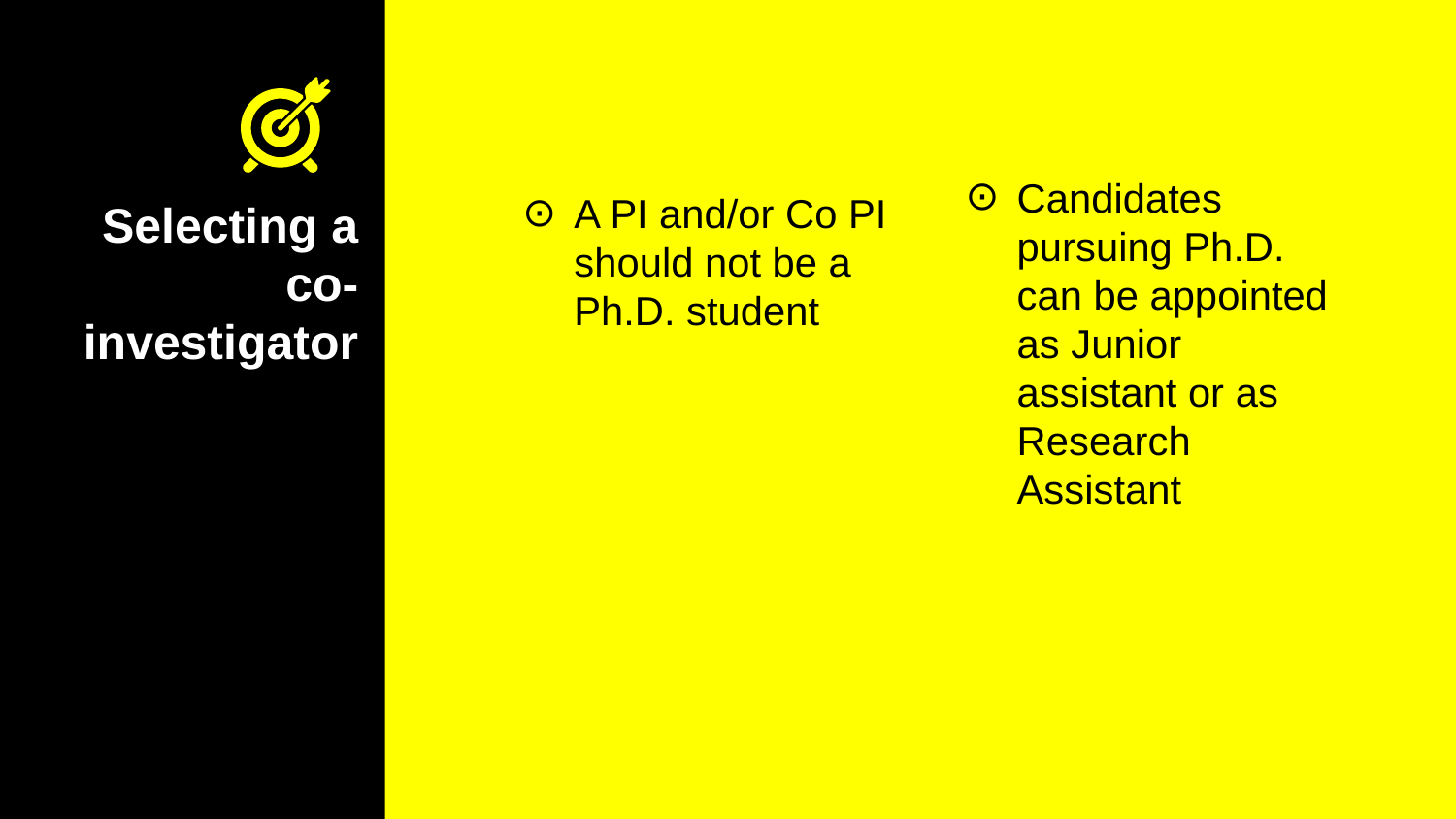

Candidates pursuing Ph.D. can be appointed as Junior assistant or as Research Assistant
A PI and/or Co PI should not be a Ph.D. student
# Selecting a co-investigator